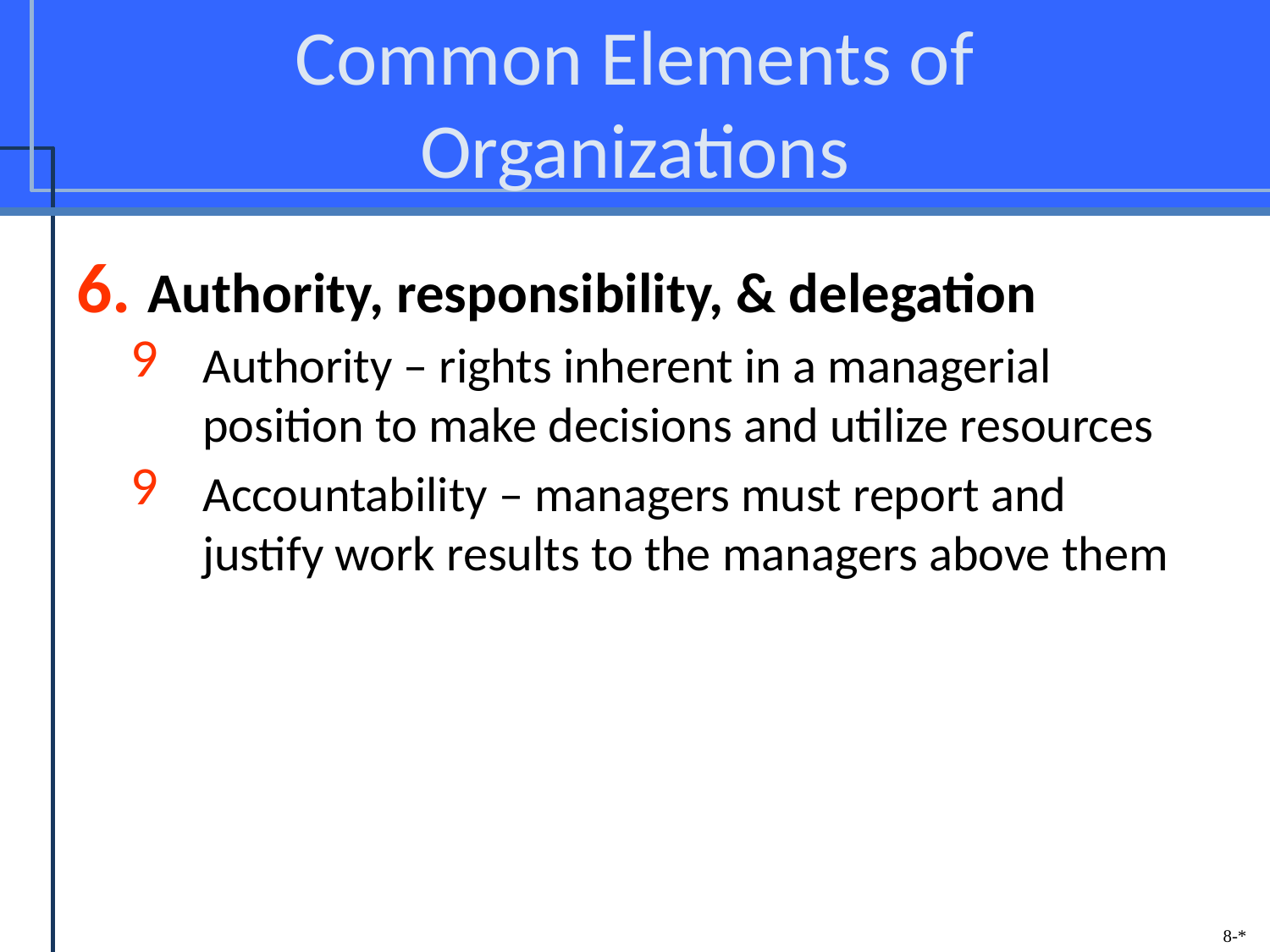

# Common Elements of Organizations
Authority, responsibility, & delegation
Authority – rights inherent in a managerial position to make decisions and utilize resources
Accountability – managers must report and justify work results to the managers above them